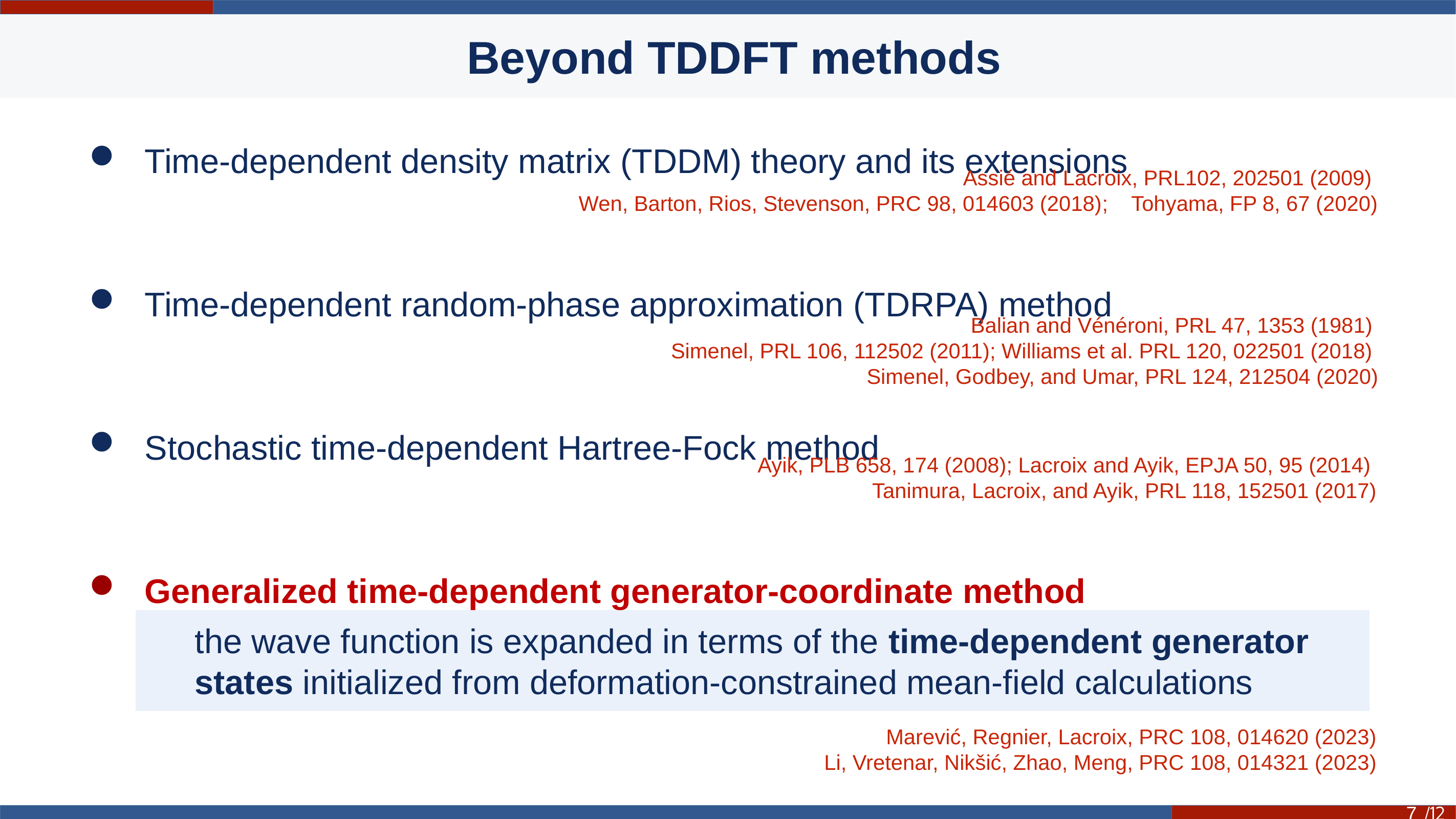

Beyond TDDFT methods
  Time-dependent density matrix (TDDM) theory and its extensions
  Time-dependent random-phase approximation (TDRPA) method
  Stochastic time-dependent Hartree-Fock method
  Generalized time-dependent generator-coordinate method
Assié and Lacroix, PRL102, 202501 (2009)
Wen, Barton, Rios, Stevenson, PRC 98, 014603 (2018);    Tohyama, FP 8, 67 (2020)
Balian and Vénéroni, PRL 47, 1353 (1981)
Simenel, PRL 106, 112502 (2011); Williams et al. PRL 120, 022501 (2018)
Simenel, Godbey, and Umar, PRL 124, 212504 (2020)
Ayik, PLB 658, 174 (2008); Lacroix and Ayik, EPJA 50, 95 (2014)
Tanimura, Lacroix, and Ayik, PRL 118, 152501 (2017)

the wave function is expanded in terms of the time-dependent generator
states initialized from deformation-constrained mean-field calculations
Marević, Regnier, Lacroix, PRC 108, 014620 (2023)
Li, Vretenar, Nikšić, Zhao, Meng, PRC 108, 014321 (2023)
7